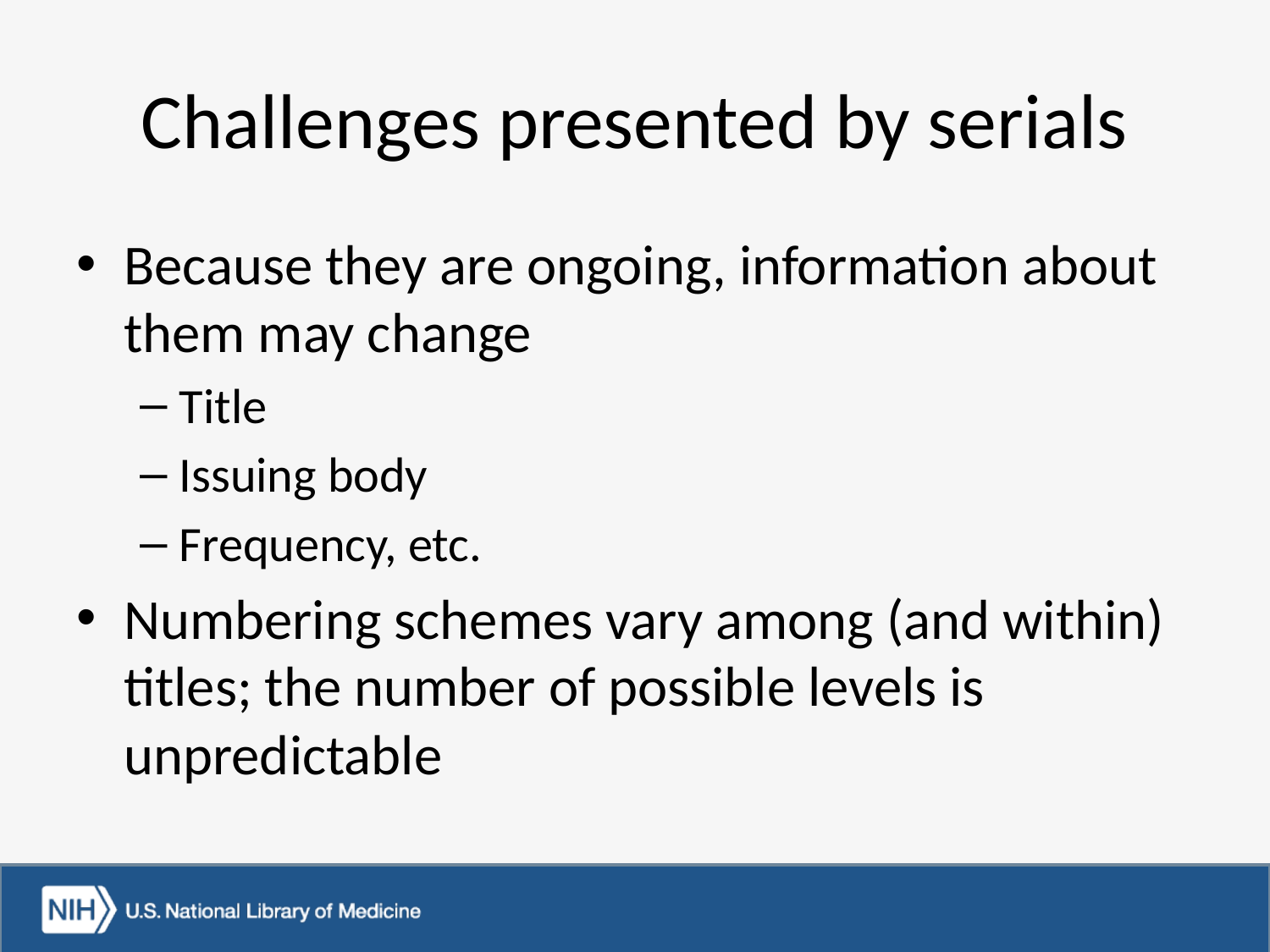

# Challenges presented by serials
Because they are ongoing, information about them may change
Title
Issuing body
Frequency, etc.
Numbering schemes vary among (and within) titles; the number of possible levels is unpredictable